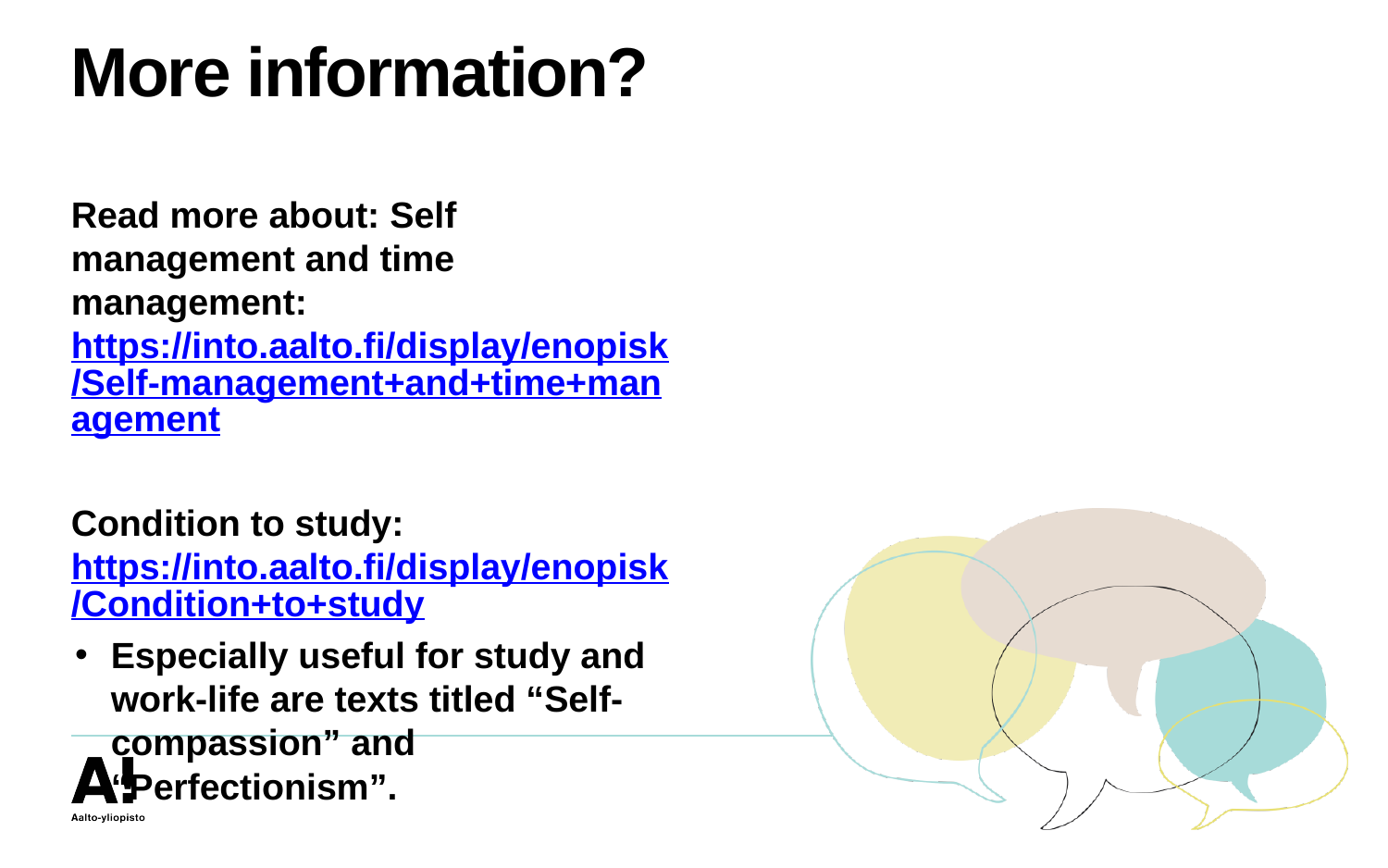

# More information?
Read more about: Self management and time management: https://into.aalto.fi/display/enopisk/Self-management+and+time+management

Condition to study: https://into.aalto.fi/display/enopisk/Condition+to+study
Especially useful for study and work-life are texts titled “Self-compassion” and “Perfectionism”.